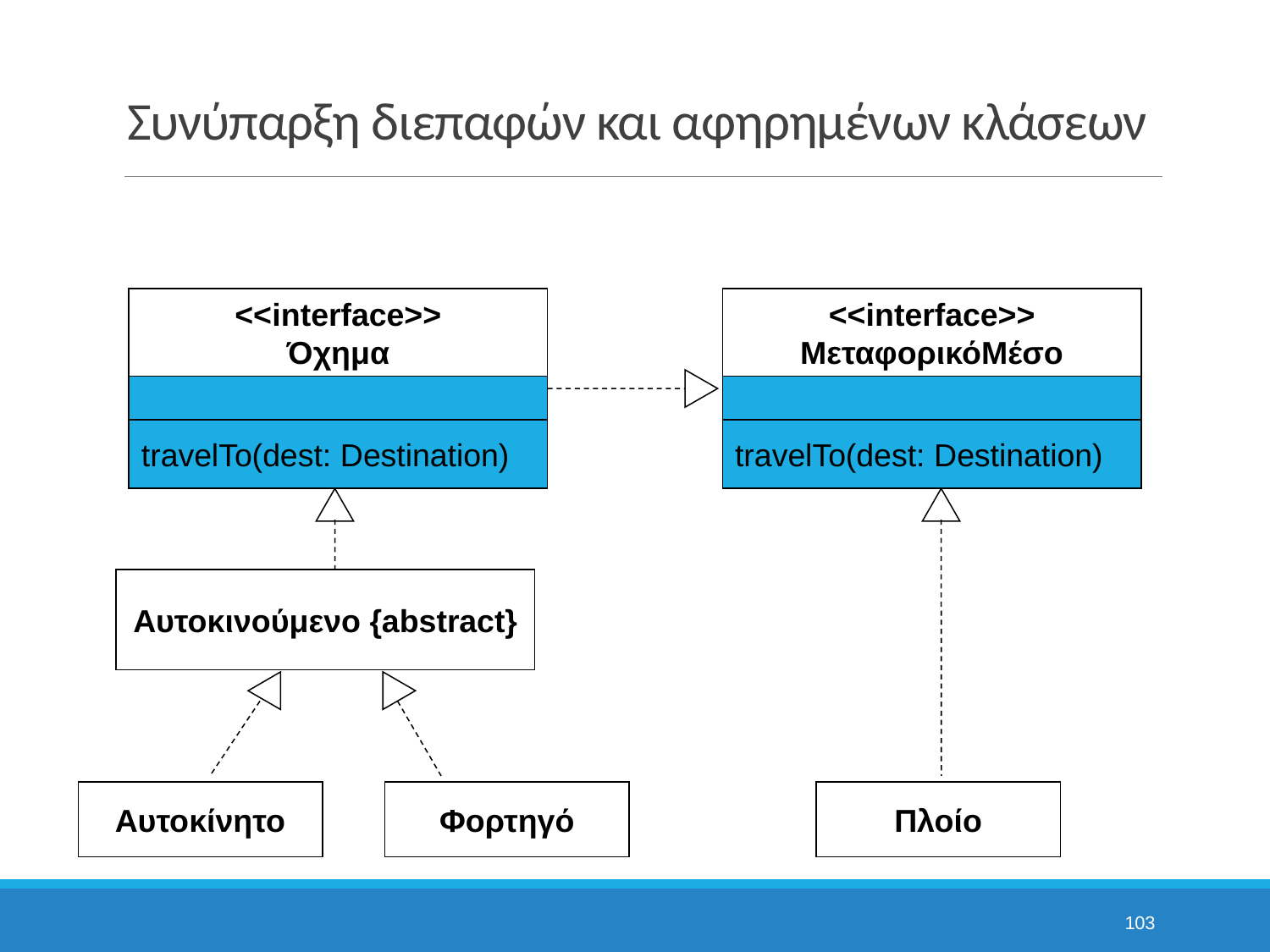

# Συνύπαρξη διεπαφών και αφηρημένων κλάσεων
<<interface>>
Όχημα
<<interface>>
ΜεταφορικόΜέσο

travelTo(dest: Destination)
travelTo(dest: Destination)

Αυτοκινούμενο {abstract}

Αυτοκίνητο
Φορτηγό
Πλοίο
103